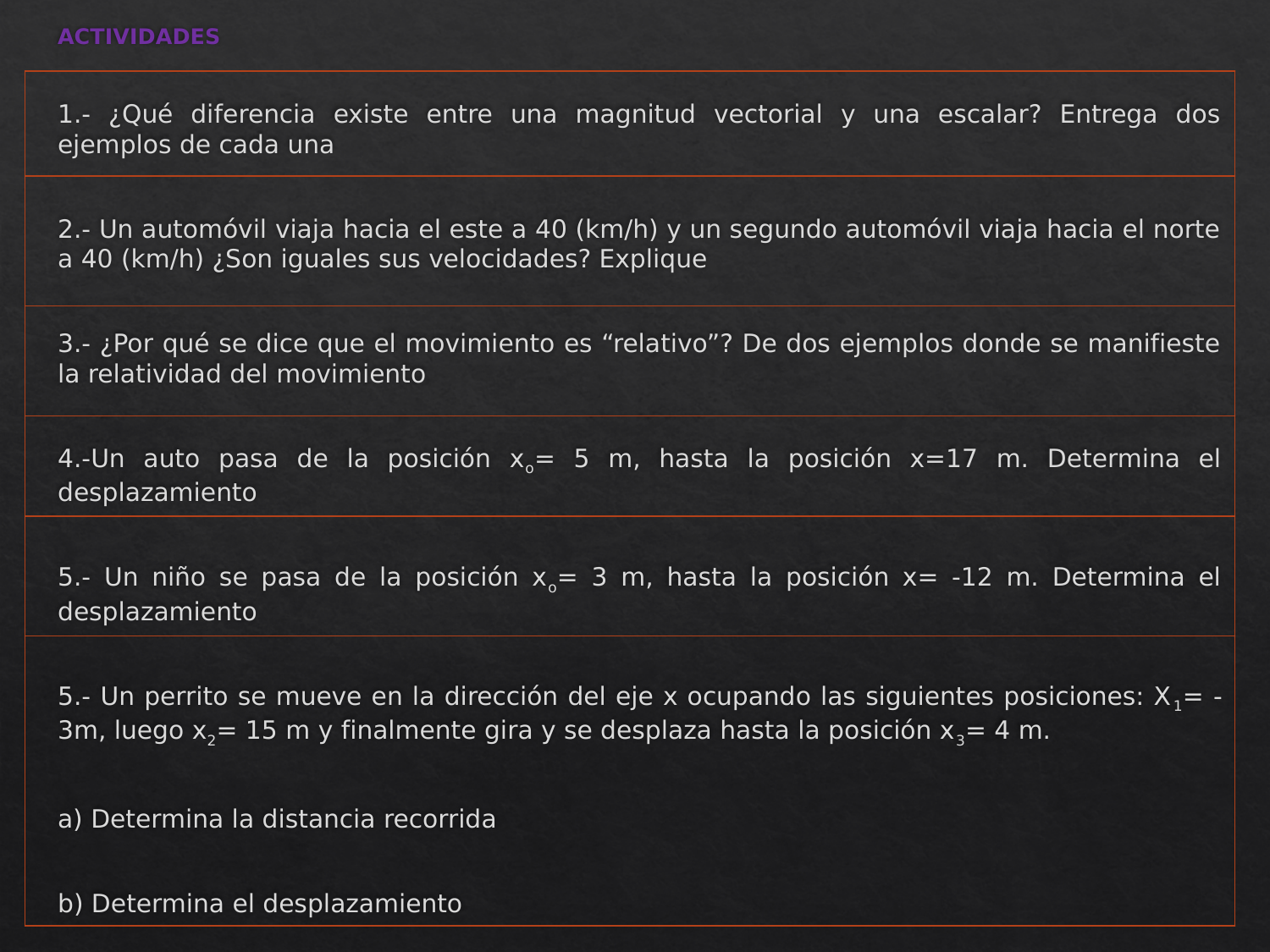

ACTIVIDADES

1.- ¿Qué diferencia existe entre una magnitud vectorial y una escalar? Entrega dos ejemplos de cada una

2.- Un automóvil viaja hacia el este a 40 (km/h) y un segundo automóvil viaja hacia el norte a 40 (km/h) ¿Son iguales sus velocidades? Explique

3.- ¿Por qué se dice que el movimiento es “relativo”? De dos ejemplos donde se manifieste la relatividad del movimiento

4.-Un auto pasa de la posición xo= 5 m, hasta la posición x=17 m. Determina el desplazamiento

5.- Un niño se pasa de la posición xo= 3 m, hasta la posición x= -12 m. Determina el desplazamiento

5.- Un perrito se mueve en la dirección del eje x ocupando las siguientes posiciones: X1= - 3m, luego x2= 15 m y finalmente gira y se desplaza hasta la posición x3= 4 m.

a) Determina la distancia recorrida

b) Determina el desplazamiento